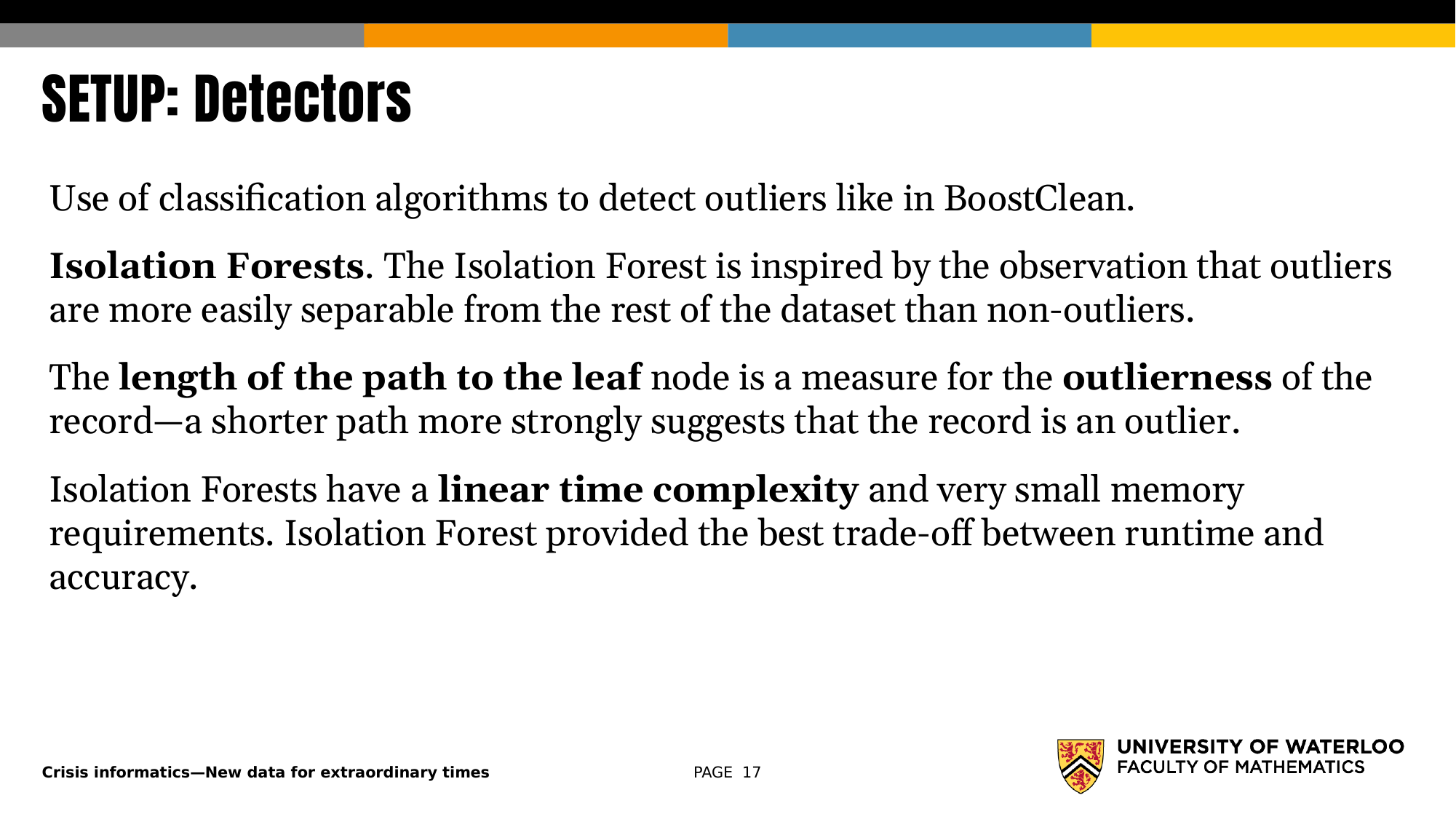

# SETUP: Detectors
Use of classification algorithms to detect outliers like in BoostClean.
Isolation Forests. The Isolation Forest is inspired by the observation that outliers are more easily separable from the rest of the dataset than non-outliers.
The length of the path to the leaf node is a measure for the outlierness of the record—a shorter path more strongly suggests that the record is an outlier.
Isolation Forests have a linear time complexity and very small memory requirements. Isolation Forest provided the best trade-off between runtime and accuracy.

Crisis informatics—New data for extraordinary times
PAGE  17